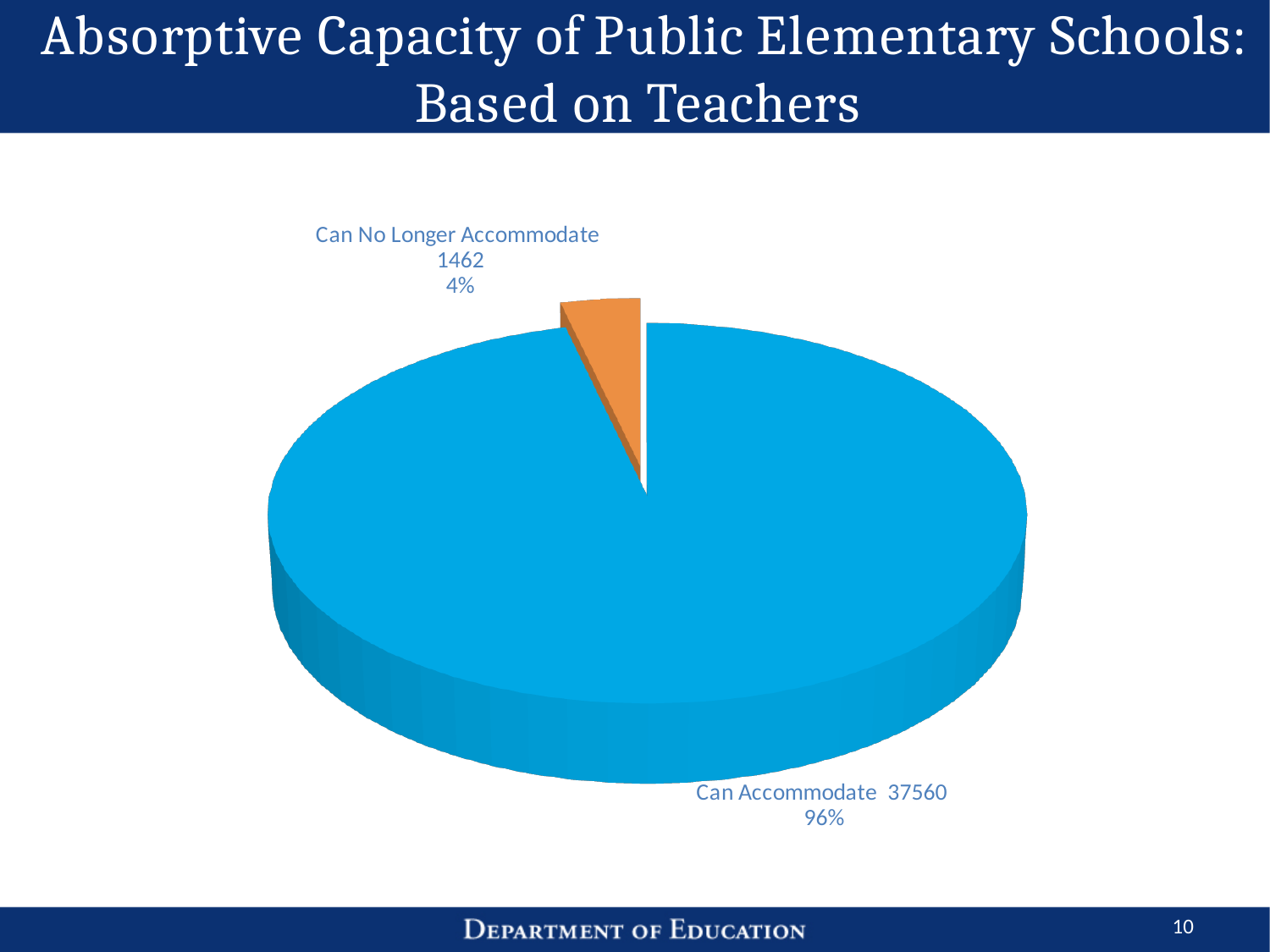

# Absorptive Capacity of Public Elementary Schools: Based on Teachers

[unsupported chart]

10